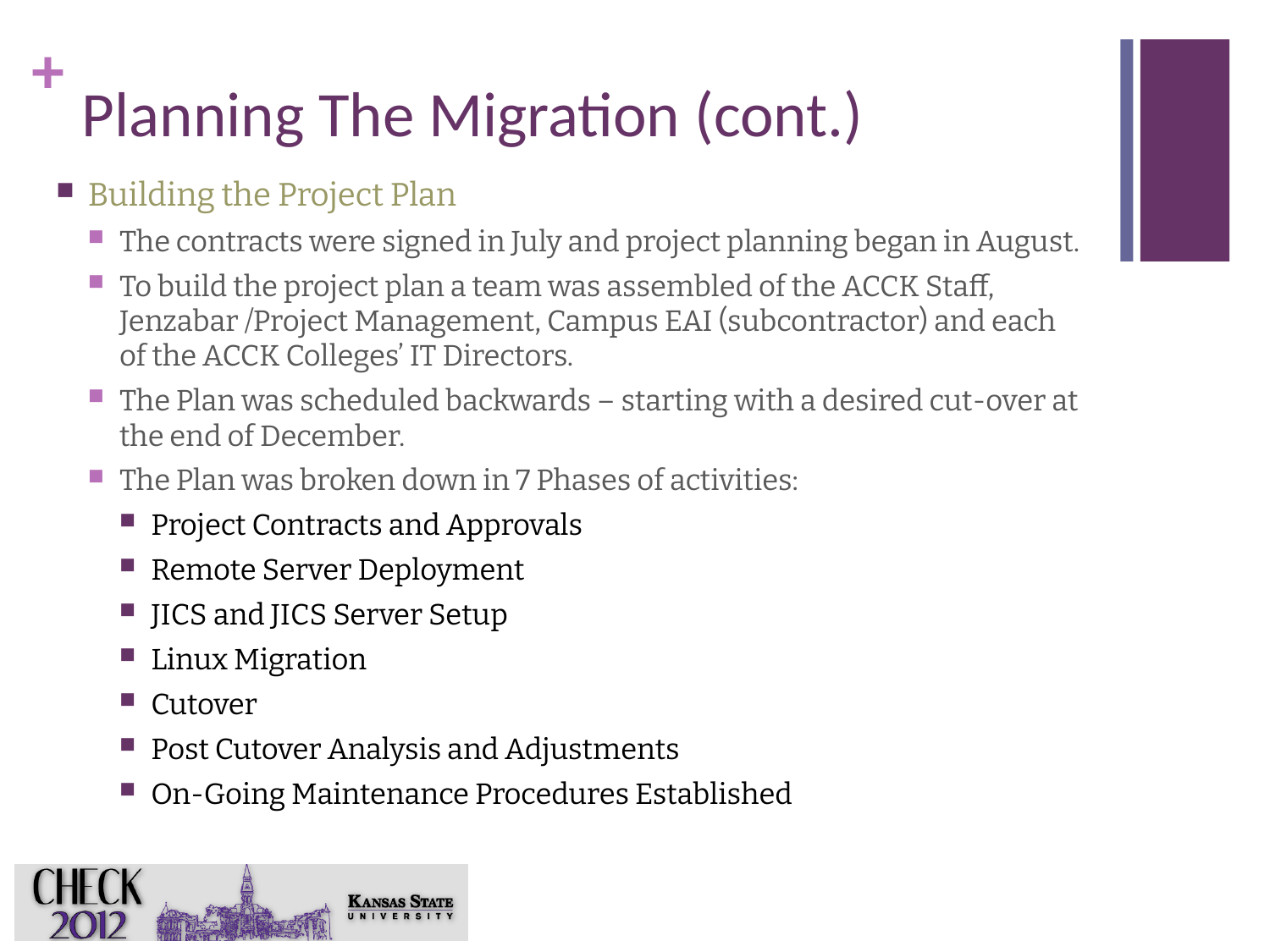

# Planning The Migration (cont.)
Building the Project Plan
The contracts were signed in July and project planning began in August.
To build the project plan a team was assembled of the ACCK Staff, Jenzabar /Project Management, Campus EAI (subcontractor) and each of the ACCK Colleges’ IT Directors.
The Plan was scheduled backwards – starting with a desired cut-over at the end of December.
The Plan was broken down in 7 Phases of activities:
Project Contracts and Approvals
Remote Server Deployment
JICS and JICS Server Setup
Linux Migration
Cutover
Post Cutover Analysis and Adjustments
On-Going Maintenance Procedures Established

19